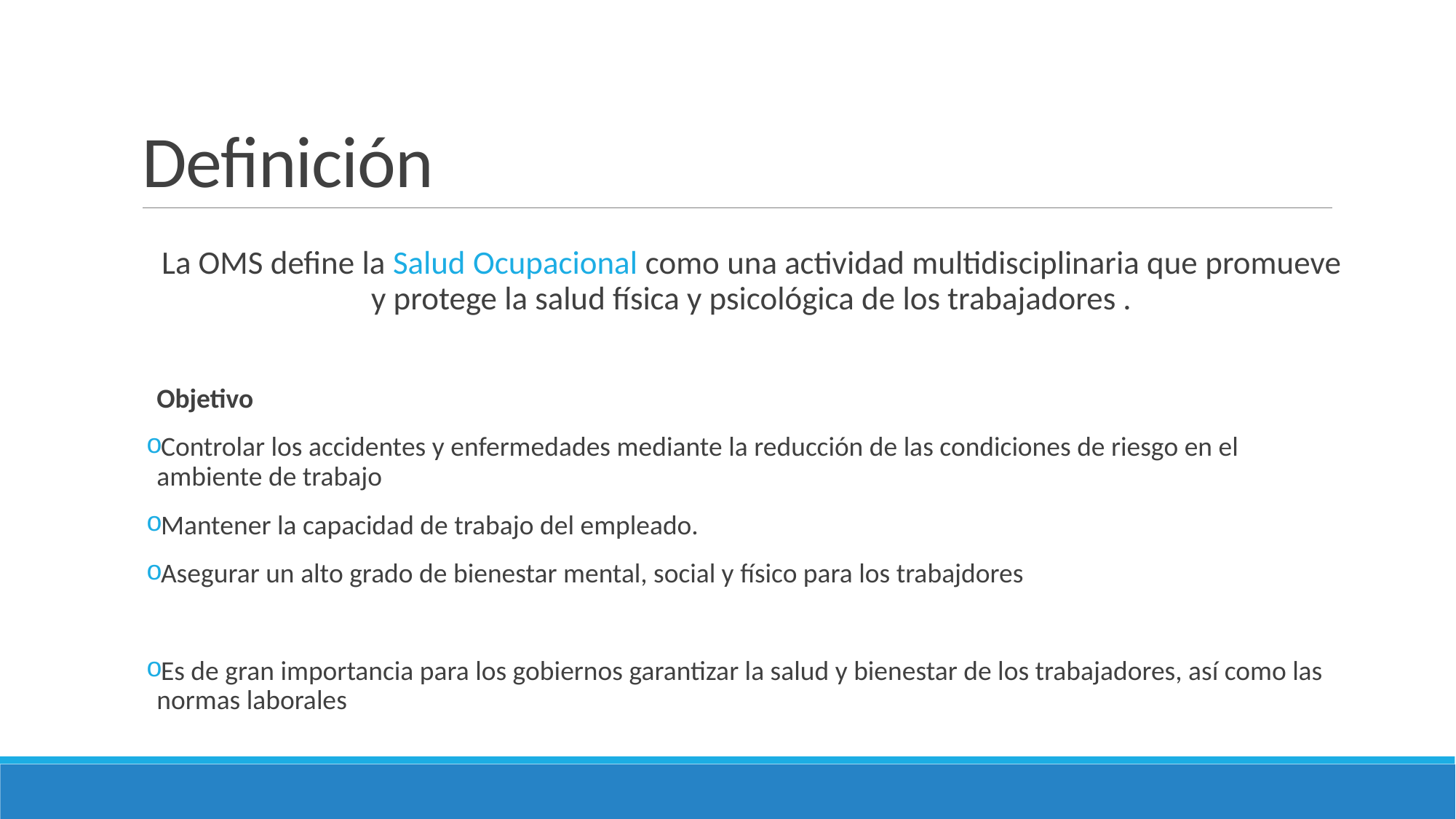

# Definición
La OMS define la Salud Ocupacional como una actividad multidisciplinaria que promueve y protege la salud física y psicológica de los trabajadores .

Objetivo
Controlar los accidentes y enfermedades mediante la reducción de las condiciones de riesgo en el ambiente de trabajo
Mantener la capacidad de trabajo del empleado.
Asegurar un alto grado de bienestar mental, social y físico para los trabajdores

Es de gran importancia para los gobiernos garantizar la salud y bienestar de los trabajadores, así como las normas laborales